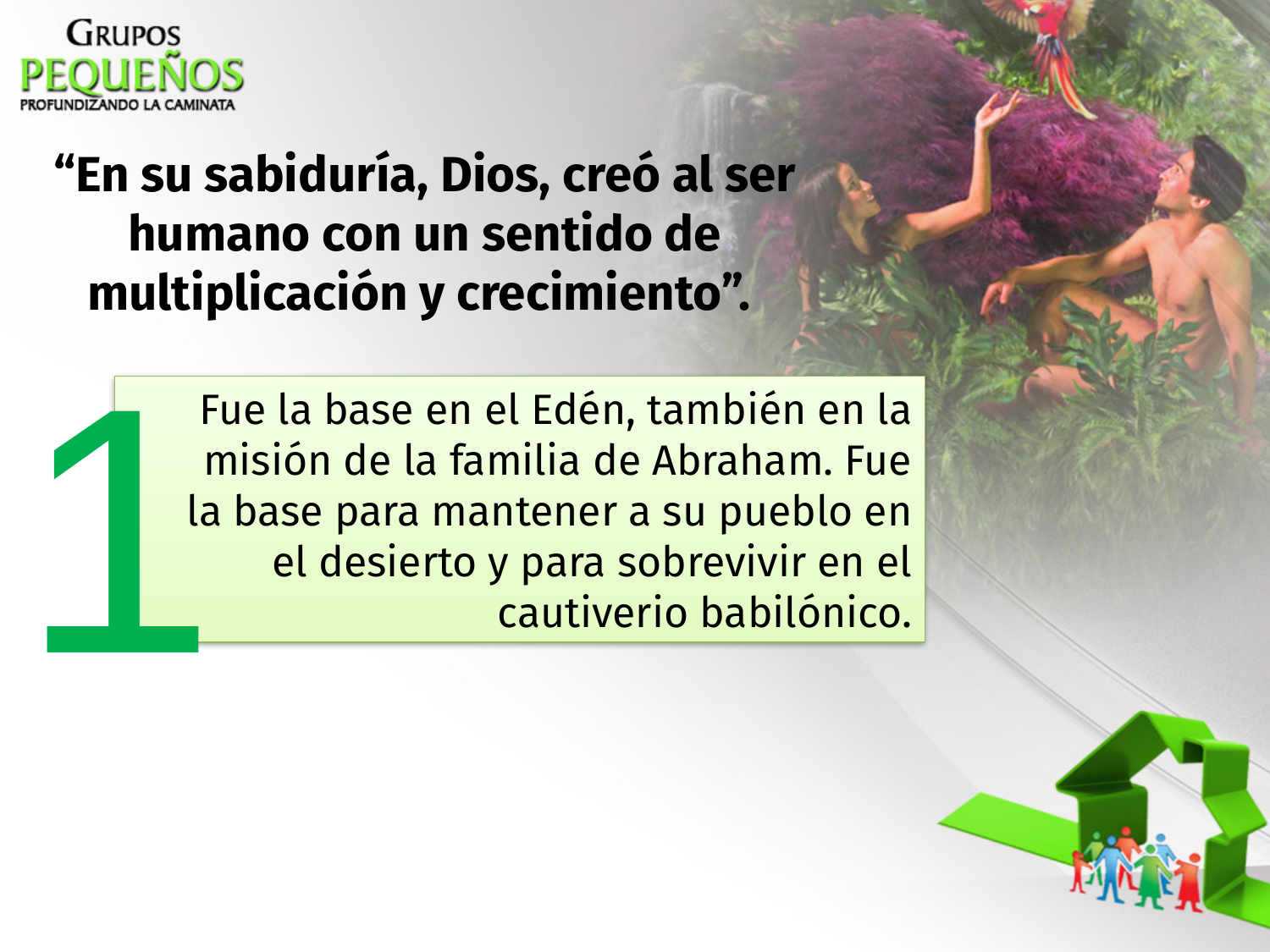

“En su sabiduría, Dios, creó al ser humano con un sentido de multiplicación y crecimiento”.
1
Fue la base en el Edén, también en la misión de la familia de Abraham. Fue la base para mantener a su pueblo en el desierto y para sobrevivir en el cautiverio babilónico.